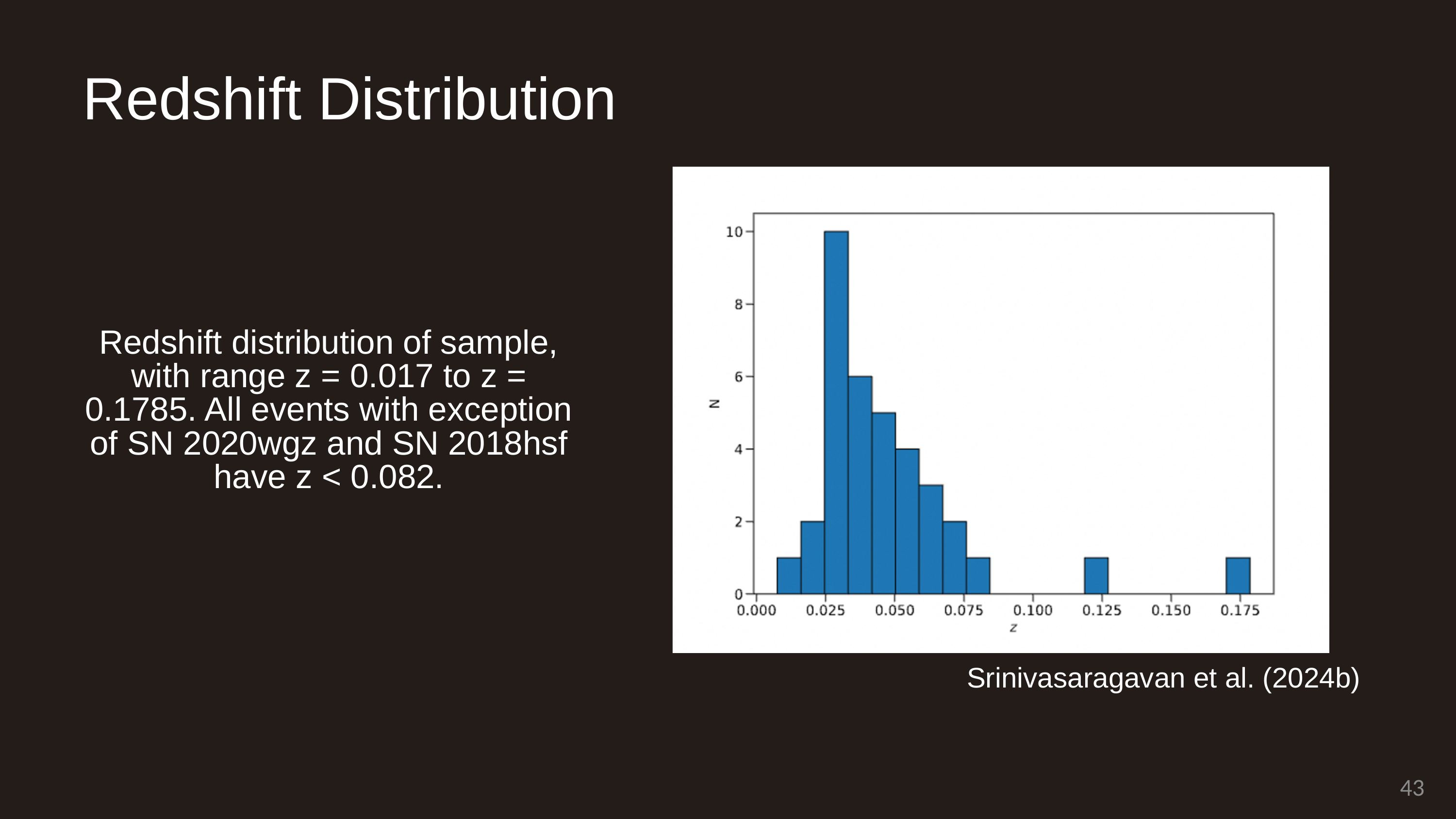

Redshift Distribution

Redshift distribution of sample, with range z = 0.017 to z = 0.1785. All events with exception of SN 2020wgz and SN 2018hsf have z < 0.082.

Srinivasaragavan et al. (2024b)
43